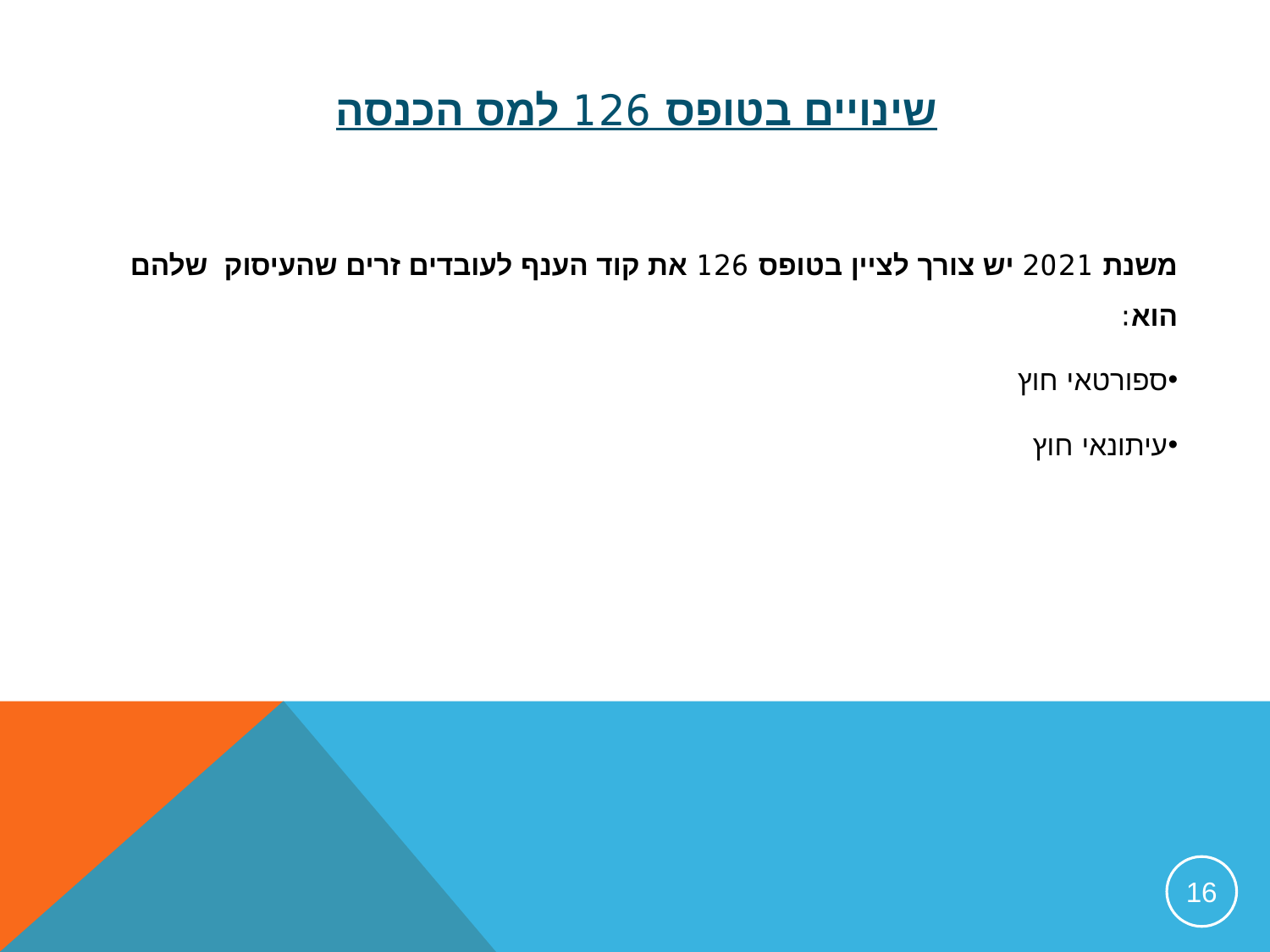

# שינויים בטופס 126 למס הכנסה

משנת 2021 יש צורך לציין בטופס 126 את קוד הענף לעובדים זרים שהעיסוק  שלהם הוא:
ספורטאי חוץ
עיתונאי חוץ

16